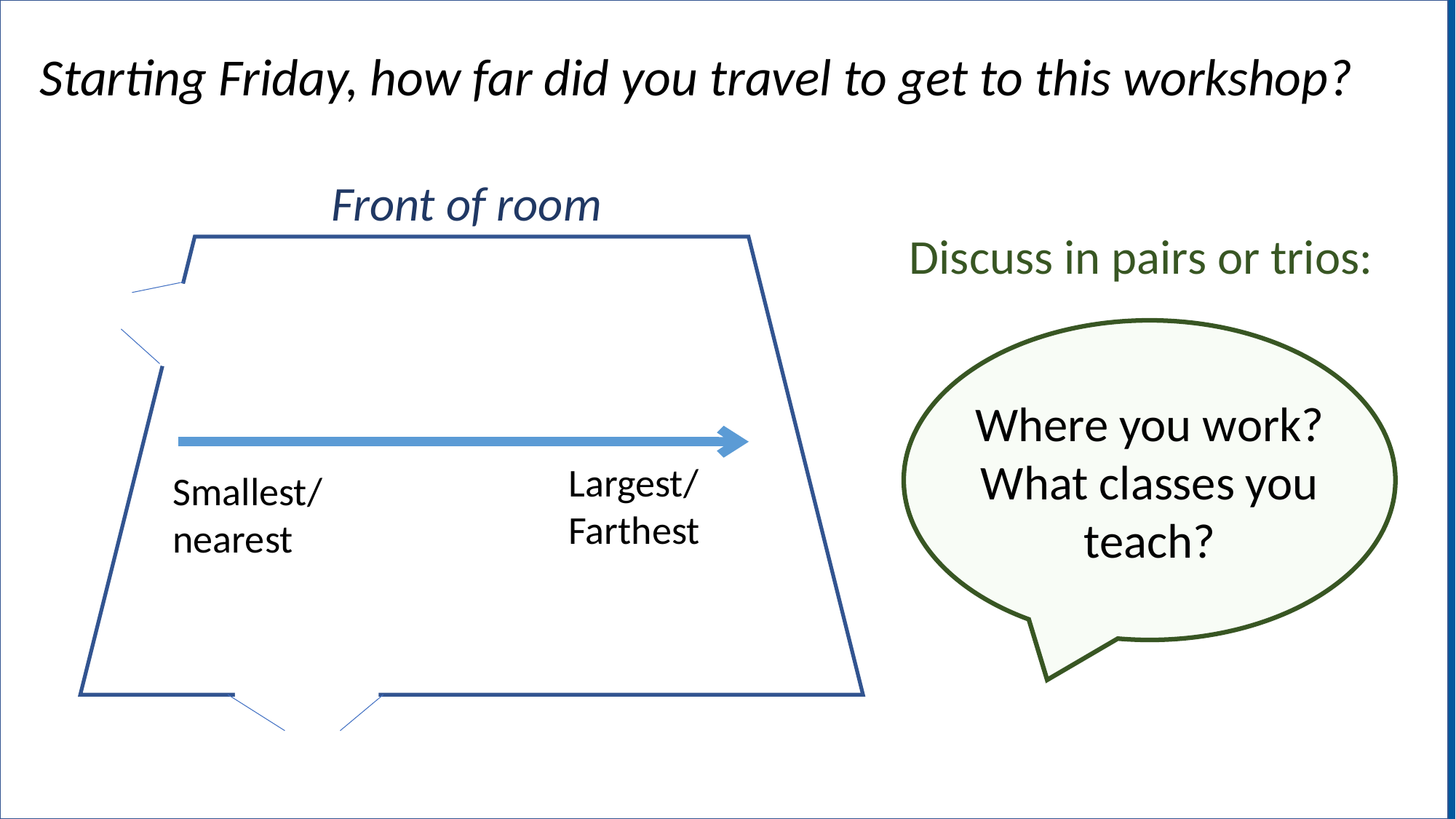

# Starting Friday, how far did you travel to get to this workshop?
Front of room

Discuss in pairs or trios:

Where you work?
What classes you teach?
Largest/
Farthest
Smallest/
nearest